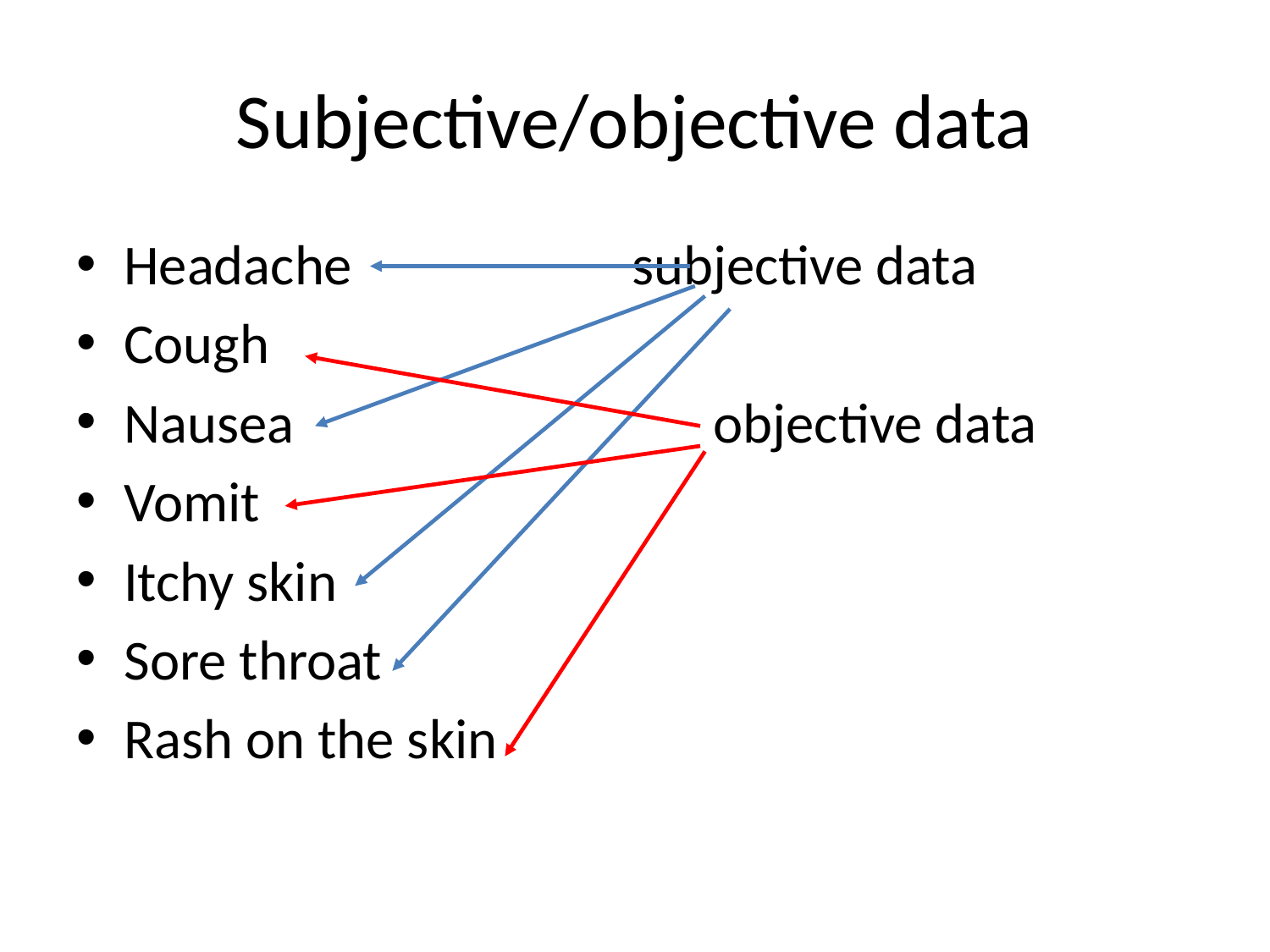

# Subjective/objective data
Headache			subjective data
Cough
Nausea                                 objective data
Vomit
Itchy skin
Sore throat
Rash on the skin